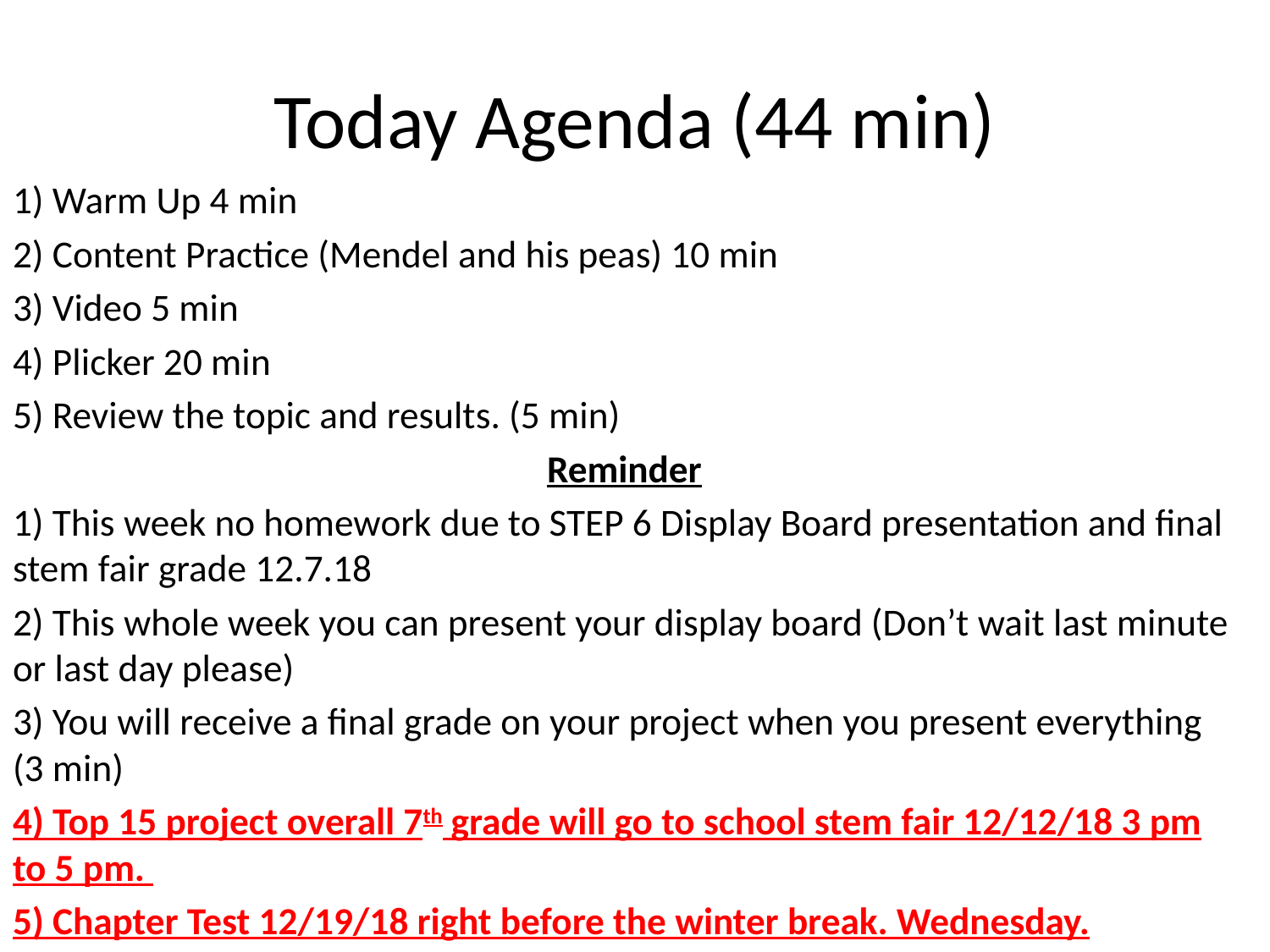

# Today Agenda (44 min)
1) Warm Up 4 min
2) Content Practice (Mendel and his peas) 10 min
3) Video 5 min
4) Plicker 20 min
5) Review the topic and results. (5 min)
Reminder
1) This week no homework due to STEP 6 Display Board presentation and final stem fair grade 12.7.18
2) This whole week you can present your display board (Don’t wait last minute or last day please)
3) You will receive a final grade on your project when you present everything (3 min)
4) Top 15 project overall 7th grade will go to school stem fair 12/12/18 3 pm to 5 pm.
5) Chapter Test 12/19/18 right before the winter break. Wednesday.